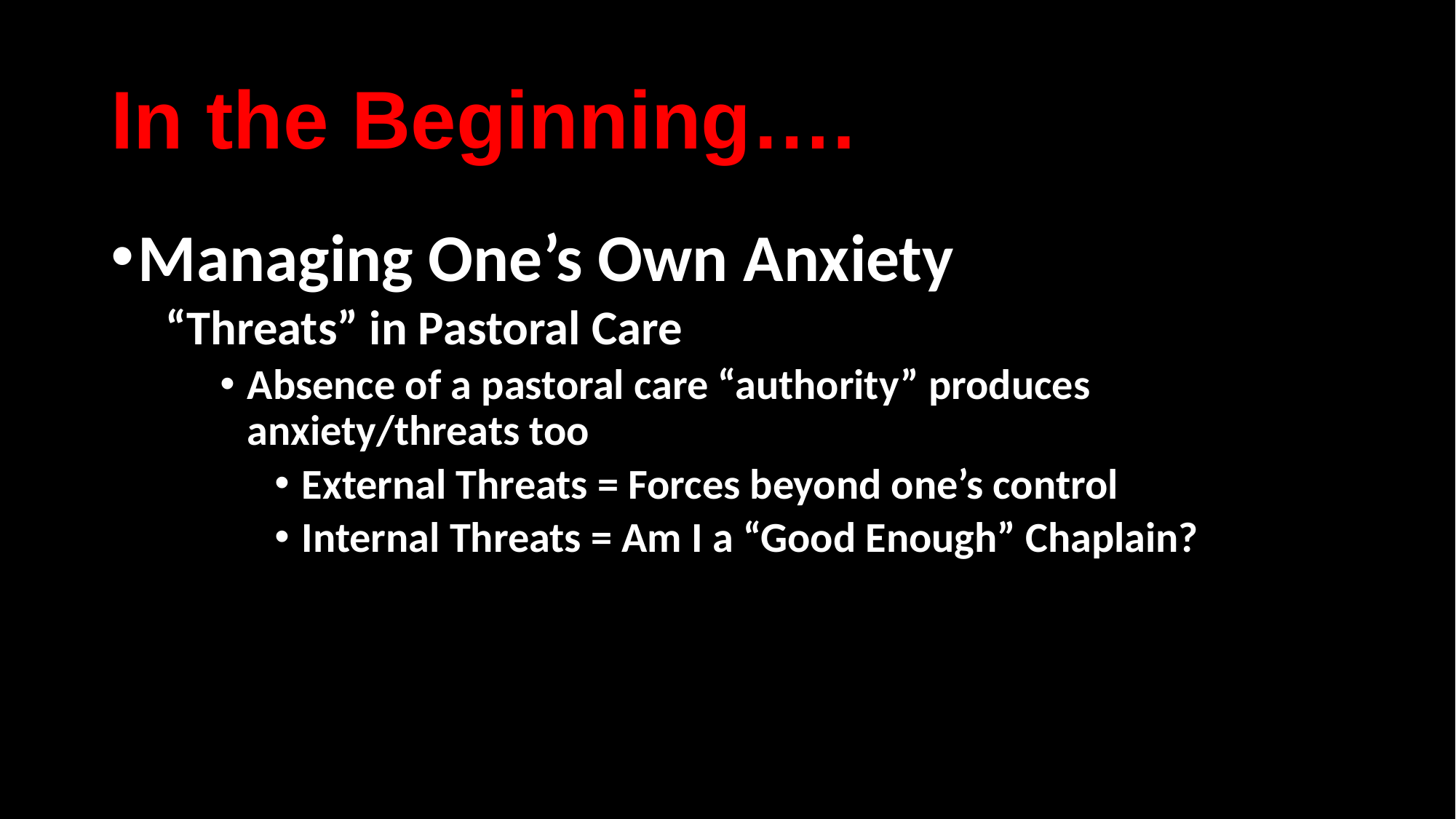

# In the Beginning….
Managing One’s Own Anxiety
“Threats” in Pastoral Care
Absence of a pastoral care “authority” produces anxiety/threats too
External Threats = Forces beyond one’s control
Internal Threats = Am I a “Good Enough” Chaplain?